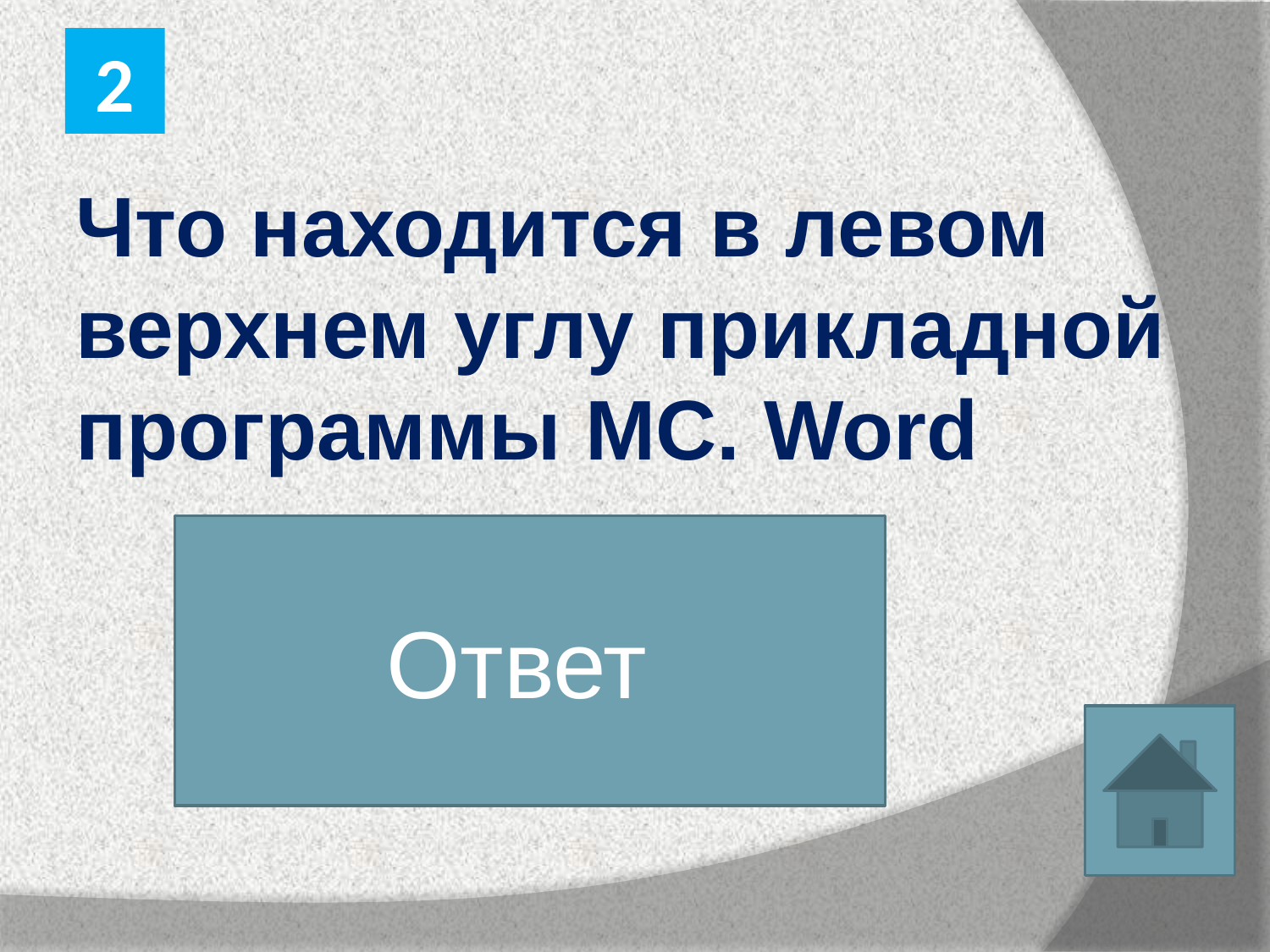

2
Что находится в левом верхнем углу прикладной программы MC. Word
Ответ
Системный значок